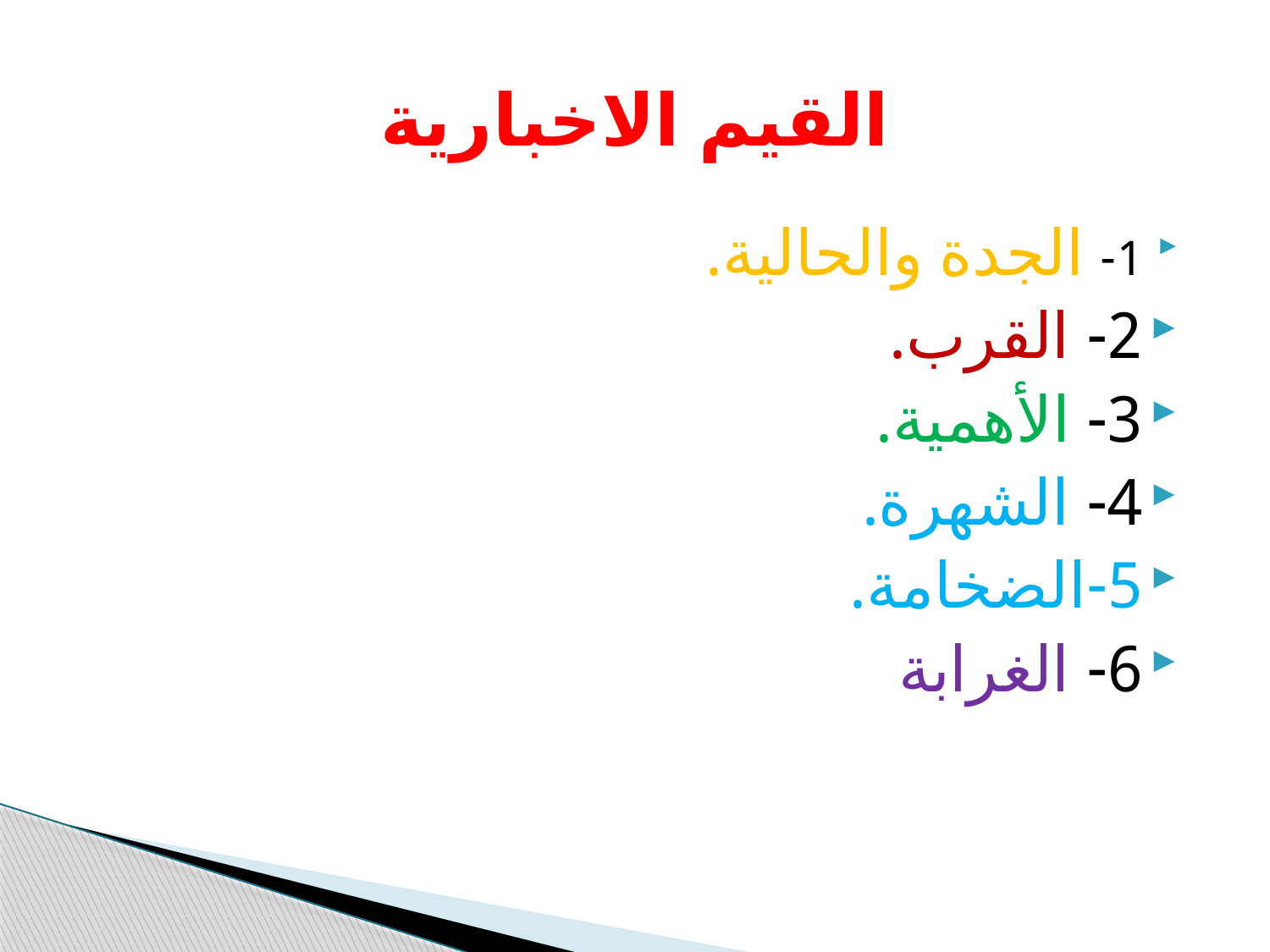

# القيم الاخبارية
1- الجدة والحالية.
2- القرب.
3- الأهمية.
4- الشهرة.
5-الضخامة.
6- الغرابة